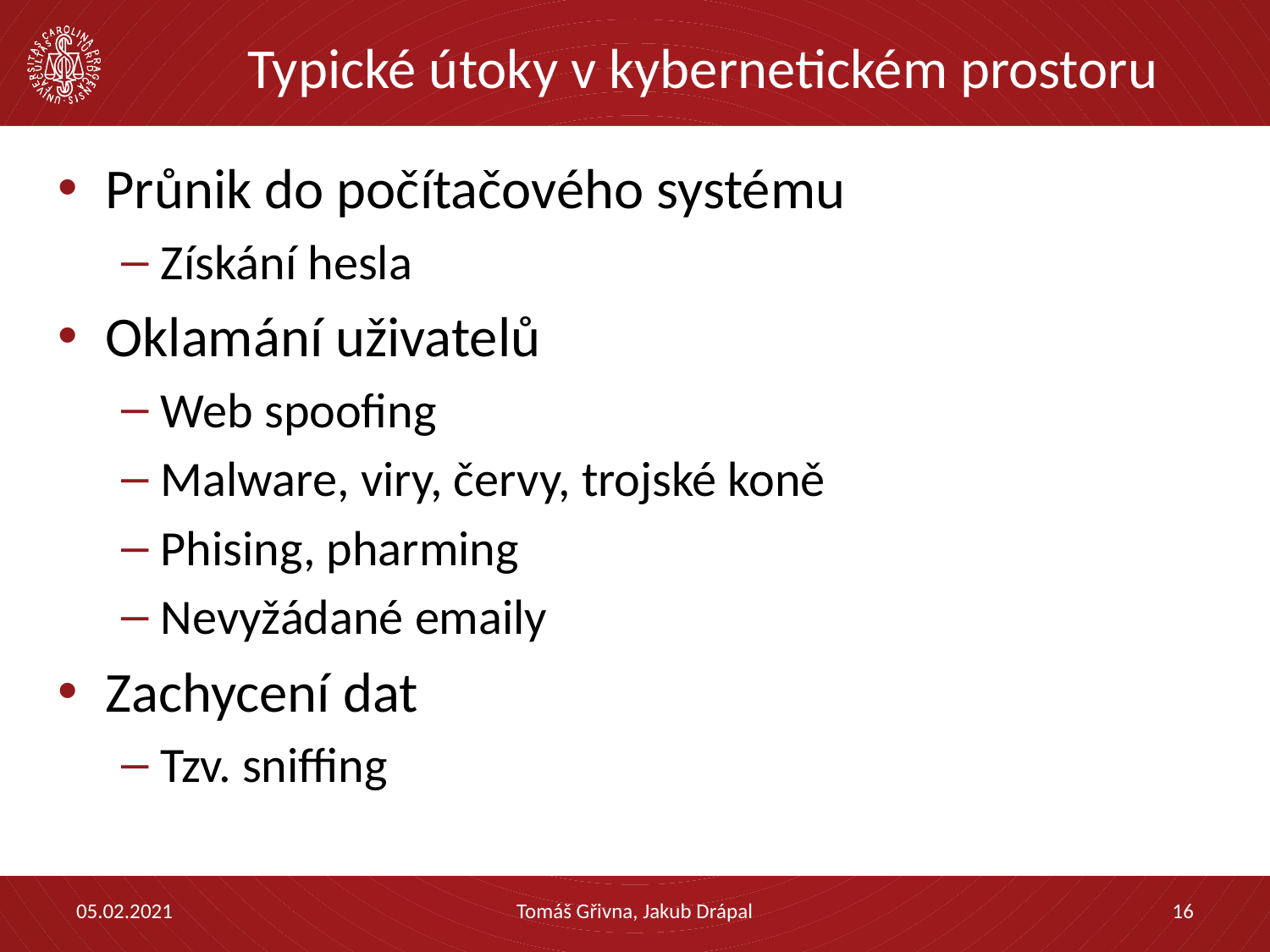

# Typické útoky v kybernetickém prostoru
Průnik do počítačového systému
Získání hesla
Oklamání uživatelů
Web spoofing
Malware, viry, červy, trojské koně
Phising, pharming
Nevyžádané emaily
Zachycení dat
Tzv. sniffing

05.02.2021
Tomáš Gřivna, Jakub Drápal
16